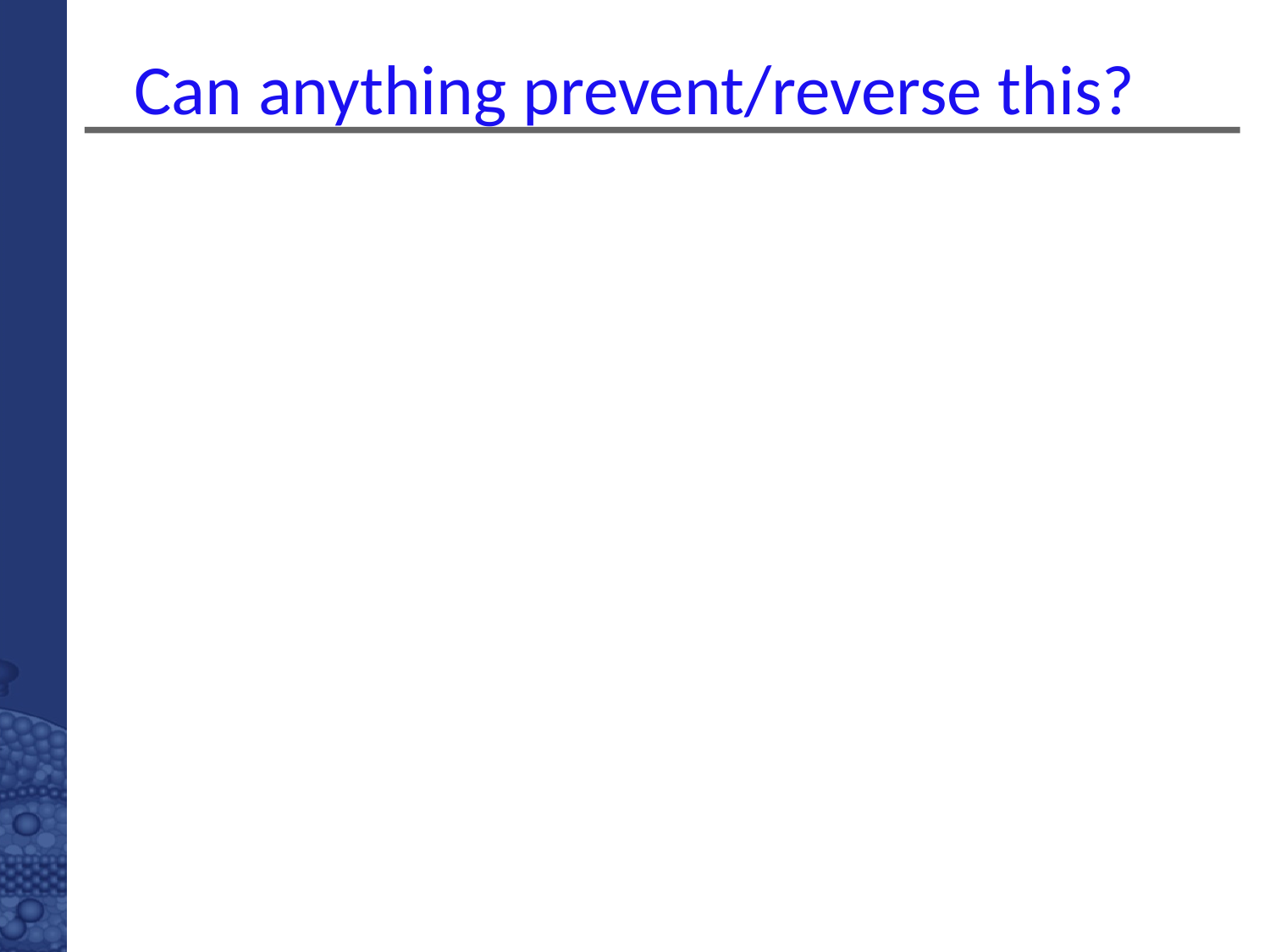

# Can anything prevent/reverse this?
ART intervention in PHI has been shown to induce vigorous HIV-specific CTL and CD4 T-cell responses which initially correlated with enhanced viraemic control and delayed immune destruction (Rosenberg)

BUT… the durability of this immune preservation is uncertain and the magnitude of such responses long-term did not predict viral control (N=14) (Kaufman)